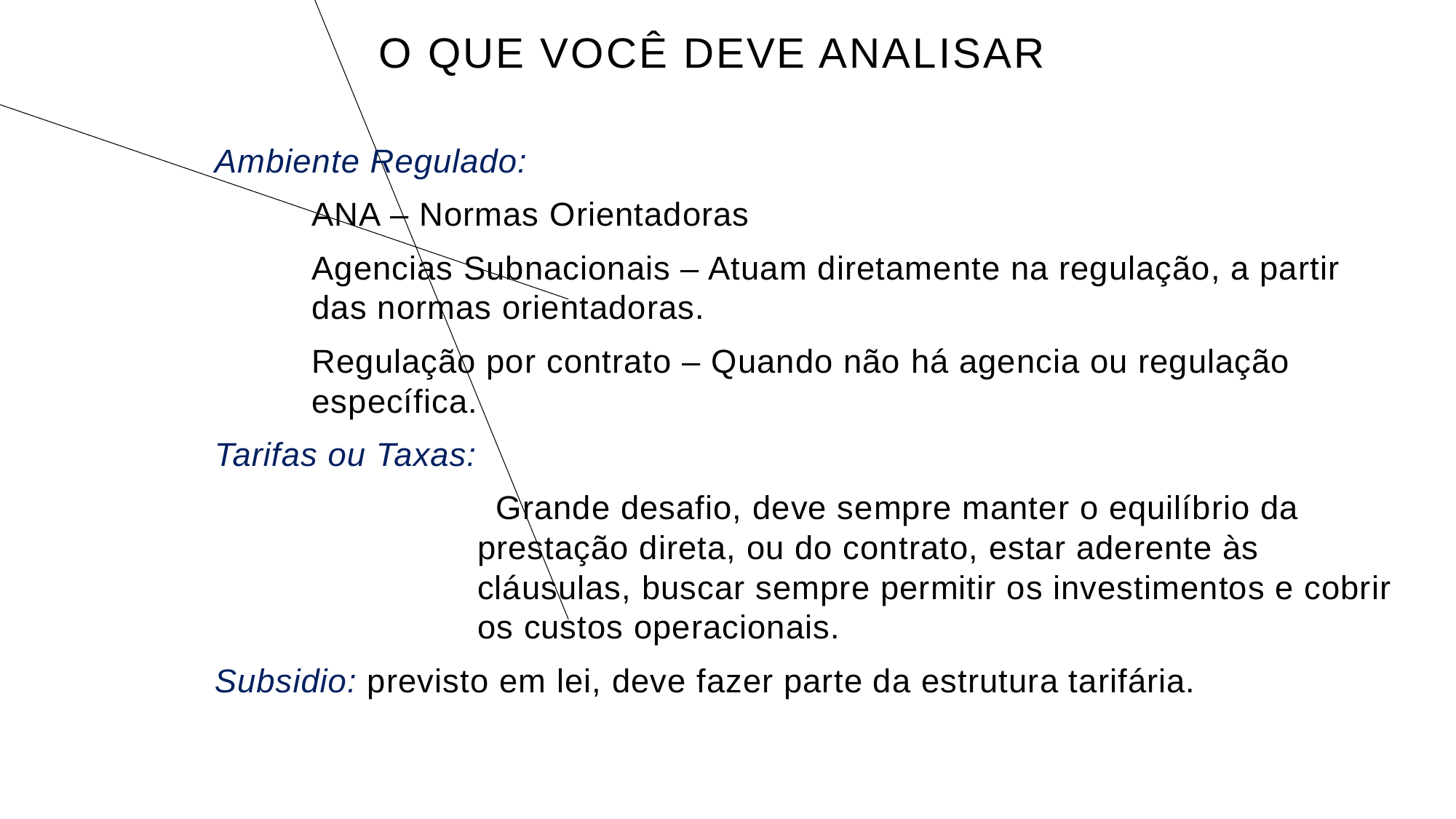

# O que você deve analisar
Ambiente Regulado:
ANA – Normas Orientadoras
Agencias Subnacionais – Atuam diretamente na regulação, a partir das normas orientadoras.
Regulação por contrato – Quando não há agencia ou regulação específica.
Tarifas ou Taxas:
                            Grande desafio, deve sempre manter o equilíbrio da    prestação direta, ou do contrato, estar aderente às cláusulas, buscar sempre permitir os investimentos e cobrir os custos operacionais.
Subsidio: previsto em lei, deve fazer parte da estrutura tarifária.